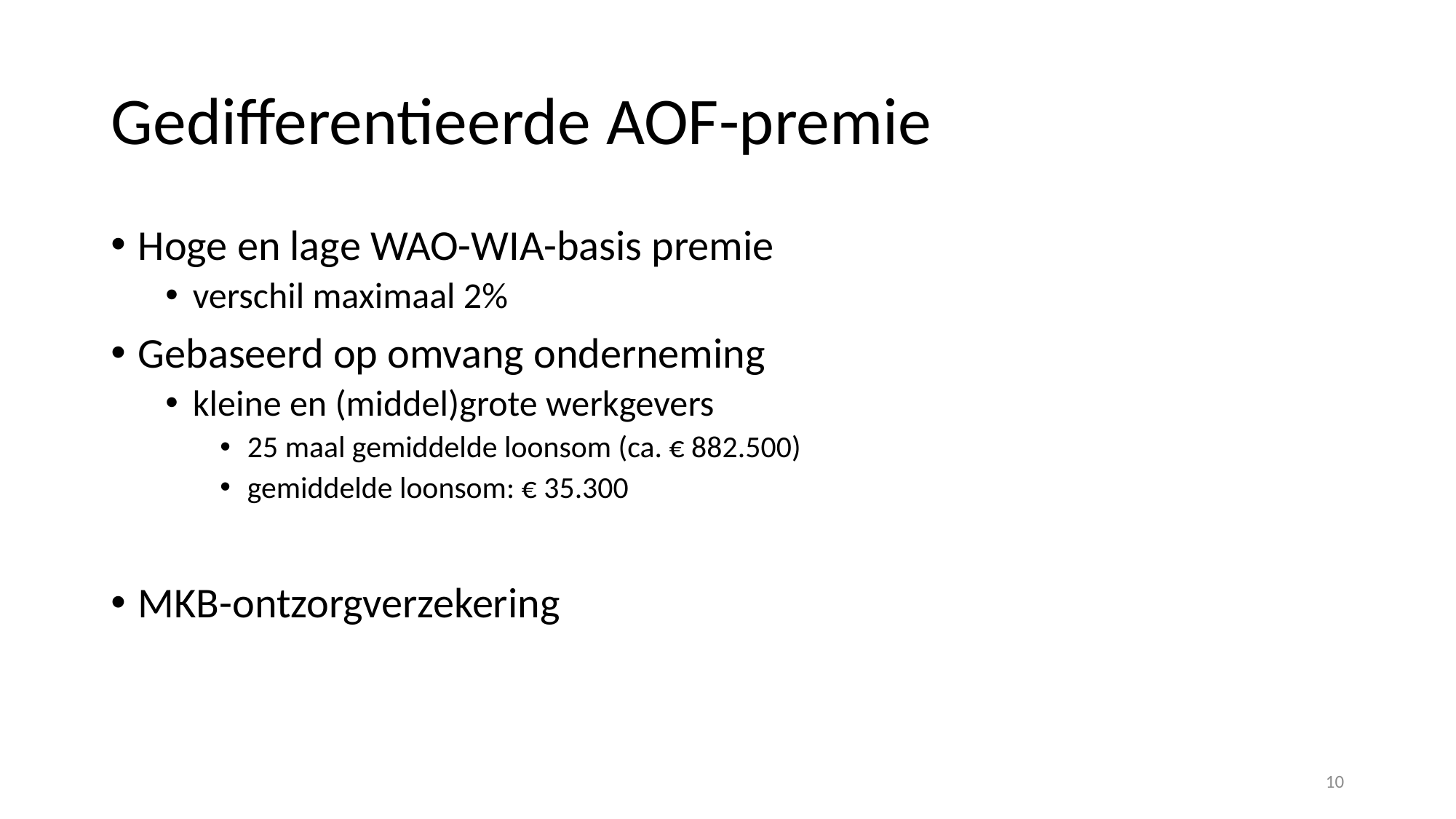

# Gedifferentieerde AOF-premie
Hoge en lage WAO-WIA-basis premie
verschil maximaal 2%
Gebaseerd op omvang onderneming
kleine en (middel)grote werkgevers
25 maal gemiddelde loonsom (ca. € 882.500)
gemiddelde loonsom: € 35.300

MKB-ontzorgverzekering
10